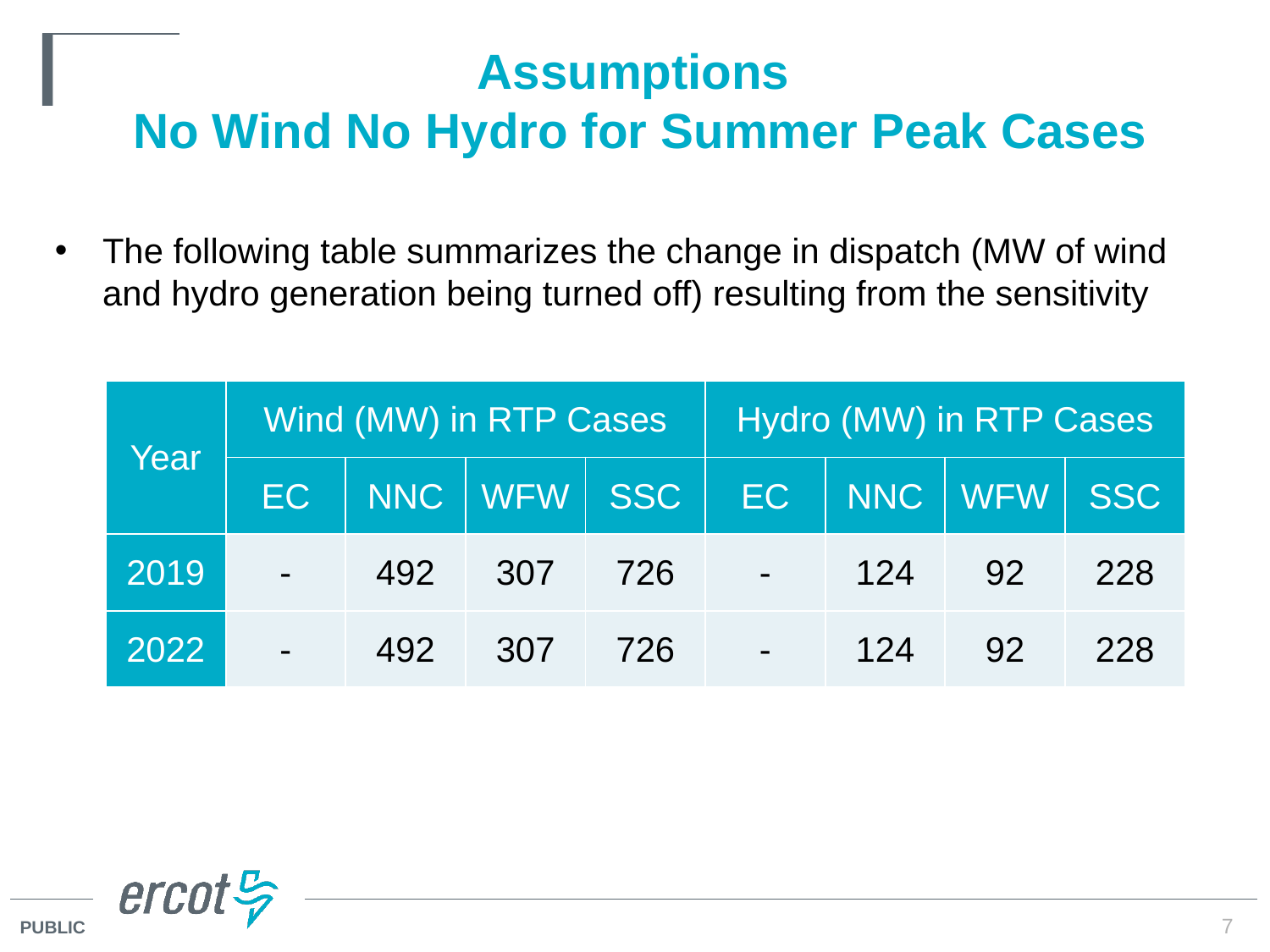

# Assumptions No Wind No Hydro for Summer Peak Cases
The following table summarizes the change in dispatch (MW of wind and hydro generation being turned off) resulting from the sensitivity

| Year | Wind (MW) in RTP Cases |  |  |  | Hydro (MW) in RTP Cases |  |  |  |
| --- | --- | --- | --- | --- | --- | --- | --- | --- |
|  | EC | NNC | WFW | SSC | EC | NNC | WFW | SSC |
| 2019 | - | 492 | 307 | 726 | - | 124 | 92 | 228 |
| 2022 | - | 492 | 307 | 726 | - | 124 | 92 | 228 |
7